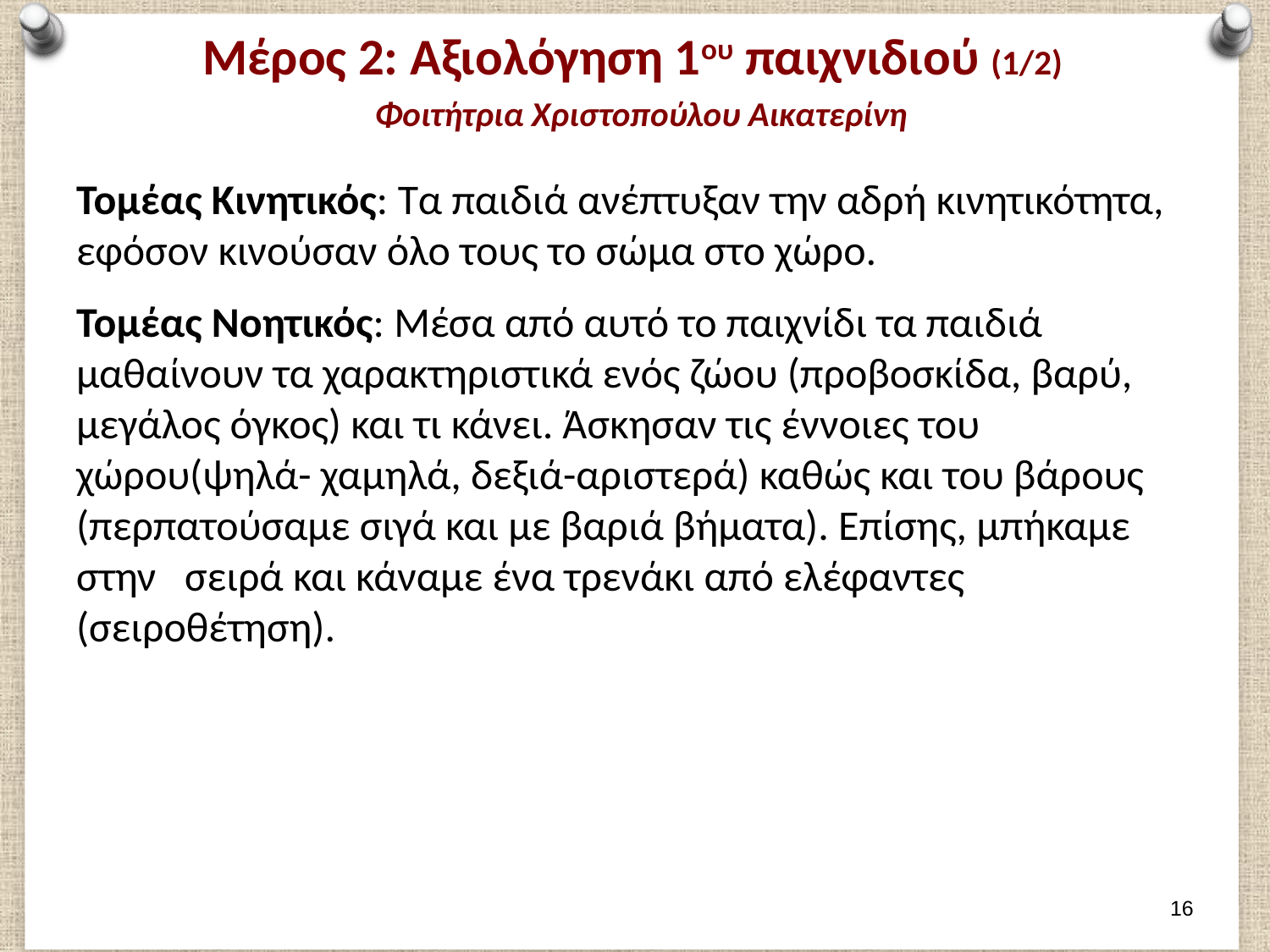

# Μέρος 2: Αξιολόγηση 1ου παιχνιδιού (1/2) Φοιτήτρια Χριστοπούλου Αικατερίνη
Τομέας Κινητικός: Τα παιδιά ανέπτυξαν την αδρή κινητικότητα, εφόσον κινούσαν όλο τους το σώμα στο χώρο.
Τομέας Νοητικός: Μέσα από αυτό το παιχνίδι τα παιδιά μαθαίνουν τα χαρακτηριστικά ενός ζώου (προβοσκίδα, βαρύ, μεγάλος όγκος) και τι κάνει. Άσκησαν τις έννοιες του χώρου(ψηλά- χαμηλά, δεξιά-αριστερά) καθώς και του βάρους (περπατούσαμε σιγά και με βαριά βήματα). Επίσης, μπήκαμε στην   σειρά και κάναμε ένα τρενάκι από ελέφαντες (σειροθέτηση).
16